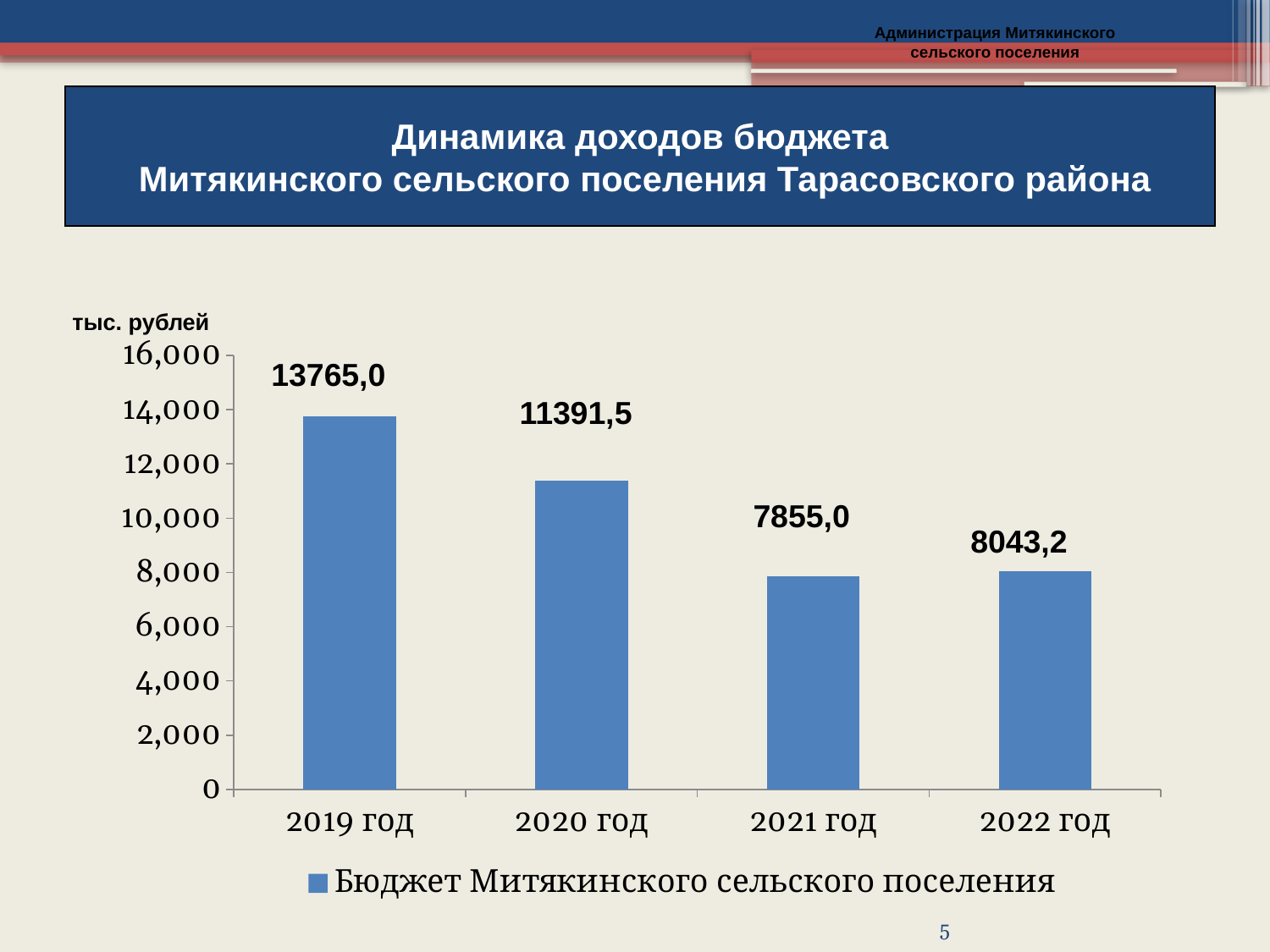

Администрация Митякинского
сельского поселения
Динамика доходов бюджета
 Митякинского сельского поселения Тарасовского района
тыс. рублей

### Chart

| Category | Бюджет Митякинского сельского поселения |  |
|---|---|---|
| 2019 год | 13765.0 | None |
| 2020 год | 11391.5 | None |
| 2021 год | 7855.0 | None |
| 2022 год | 8043.2 | None |
13765,0

11391,5
7855,0
8043,2
5